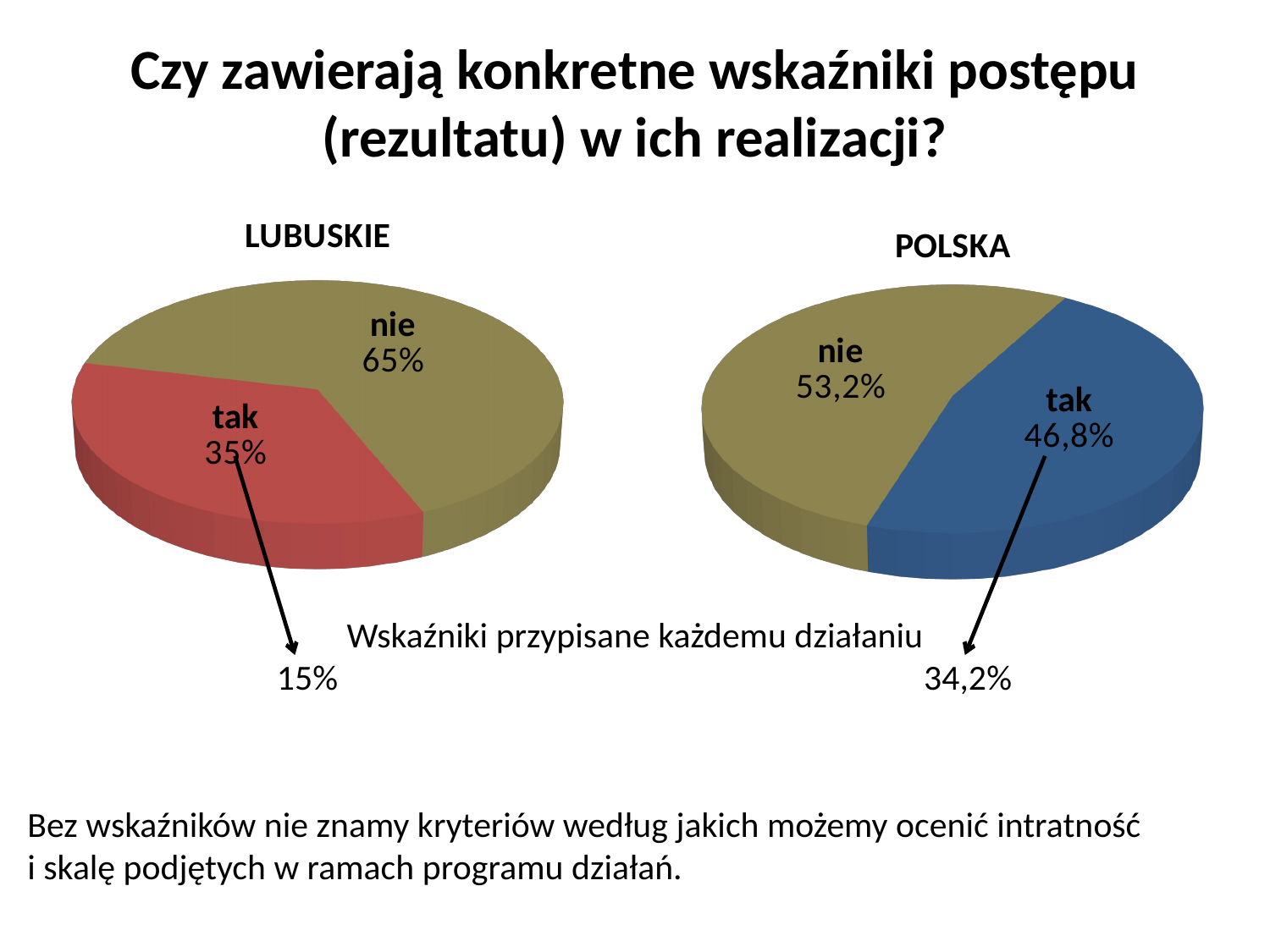

Czy zawierają konkretne wskaźniki postępu (rezultatu) w ich realizacji?

[unsupported chart]

[unsupported chart]

Wskaźniki przypisane każdemu działaniu
                               15%                                                                         34,2%
Bez wskaźników nie znamy kryteriów według jakich możemy ocenić intratność
i skalę podjętych w ramach programu działań.